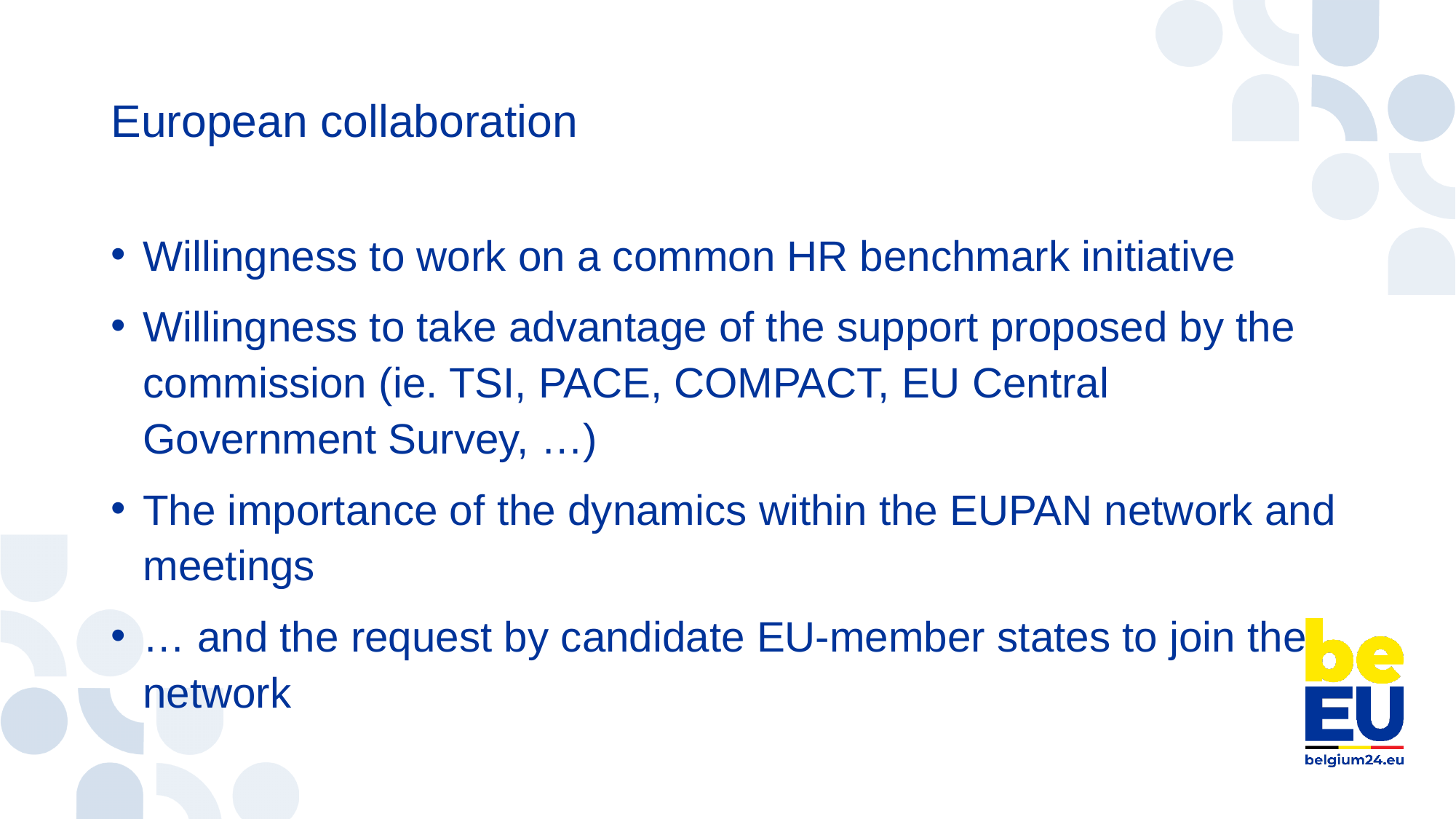

# European collaboration
Willingness to work on a common HR benchmark initiative
Willingness to take advantage of the support proposed by the commission (ie. TSI, PACE, COMPACT, EU Central Government Survey, …)
The importance of the dynamics within the EUPAN network and meetings
… and the request by candidate EU-member states to join the network